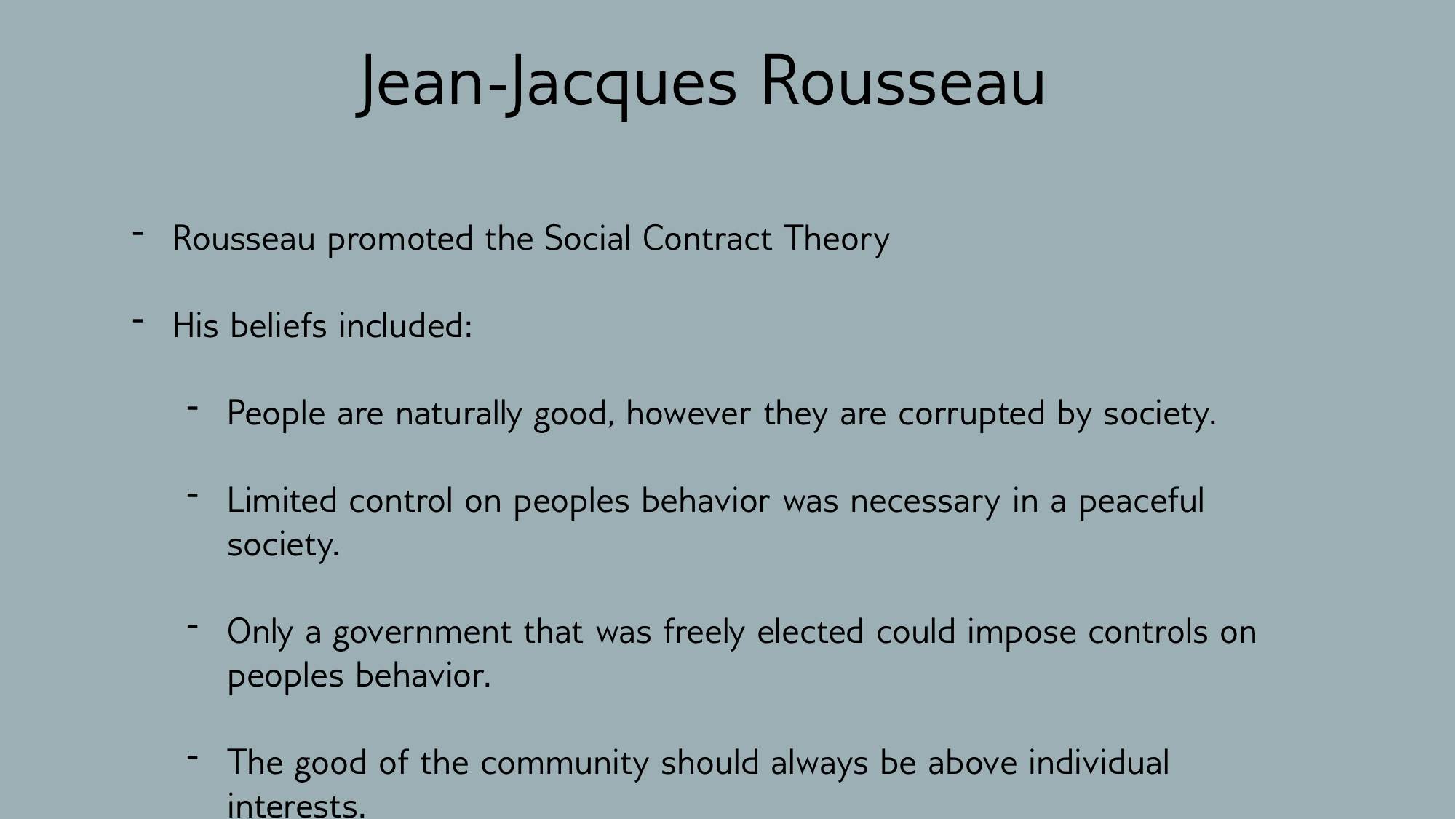

Jean-Jacques Rousseau
Rousseau promoted the Social Contract Theory

His beliefs included:

People are naturally good, however they are corrupted by society.

Limited control on peoples behavior was necessary in a peaceful society.

Only a government that was freely elected could impose controls on peoples behavior.

The good of the community should always be above individual interests.